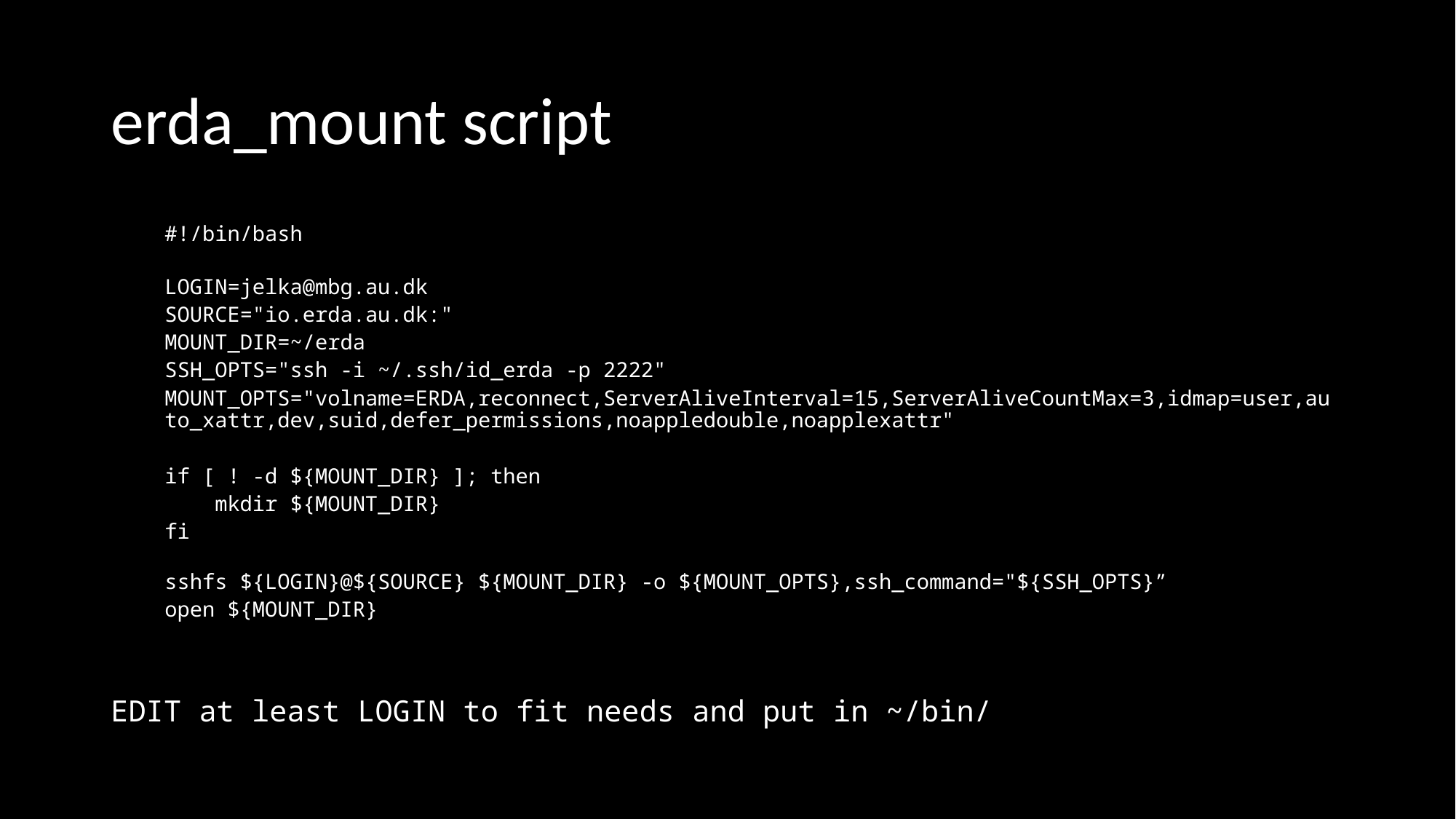

# erda_mount script
#!/bin/bash
LOGIN=jelka@mbg.au.dk
SOURCE="io.erda.au.dk:"
MOUNT_DIR=~/erda
SSH_OPTS="ssh -i ~/.ssh/id_erda -p 2222"
MOUNT_OPTS="volname=ERDA,reconnect,ServerAliveInterval=15,ServerAliveCountMax=3,idmap=user,auto_xattr,dev,suid,defer_permissions,noappledouble,noapplexattr"

if [ ! -d ${MOUNT_DIR} ]; then
    mkdir ${MOUNT_DIR}
fi
sshfs ${LOGIN}@${SOURCE} ${MOUNT_DIR} -o ${MOUNT_OPTS},ssh_command="${SSH_OPTS}”
open ${MOUNT_DIR}

EDIT at least LOGIN to fit needs and put in ~/bin/ en ${MOUNT_DIR}